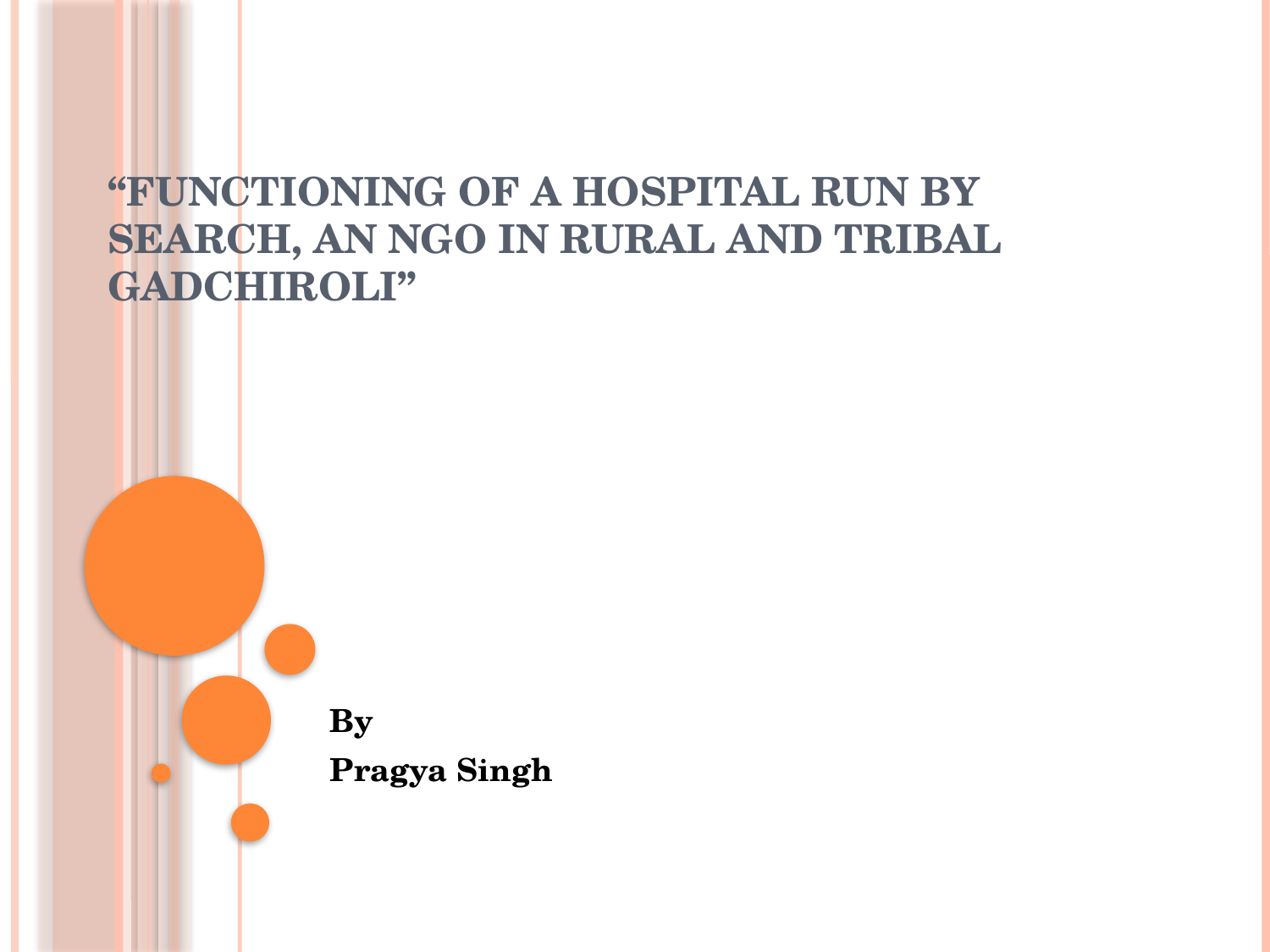

# “FUNCTIONING OF A HOSPITAL RUN BY SEARCH, AN NGO IN RURAL AND TRIBAL GADCHIROLI”
By
Pragya Singh